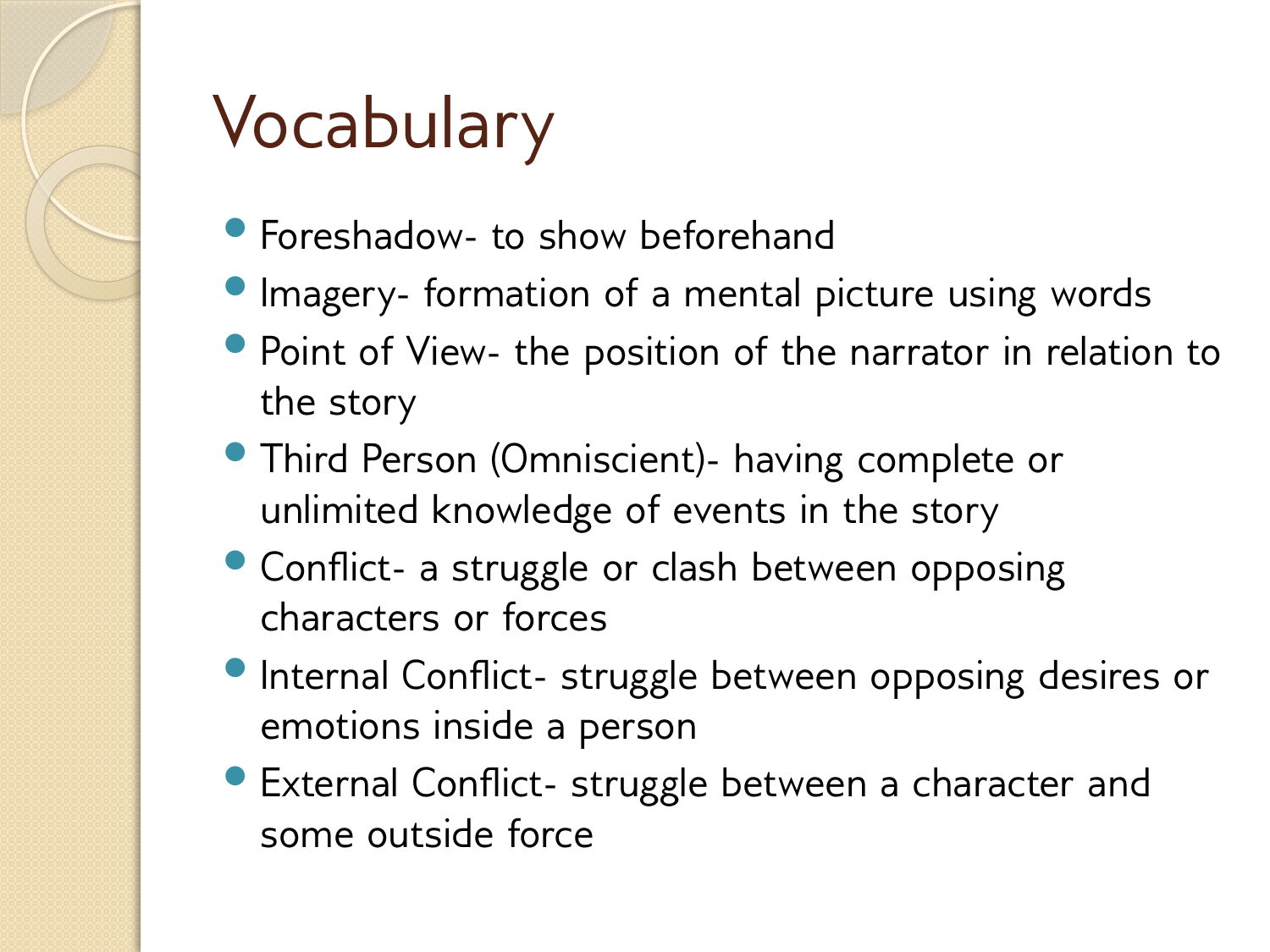

# Vocabulary
Foreshadow- to show beforehand
Imagery- formation of a mental picture using words
Point of View- the position of the narrator in relation to the story
Third Person (Omniscient)- having complete or unlimited knowledge of events in the story
Conflict- a struggle or clash between opposing characters or forces
Internal Conflict- struggle between opposing desires or emotions inside a person
External Conflict- struggle between a character and some outside force